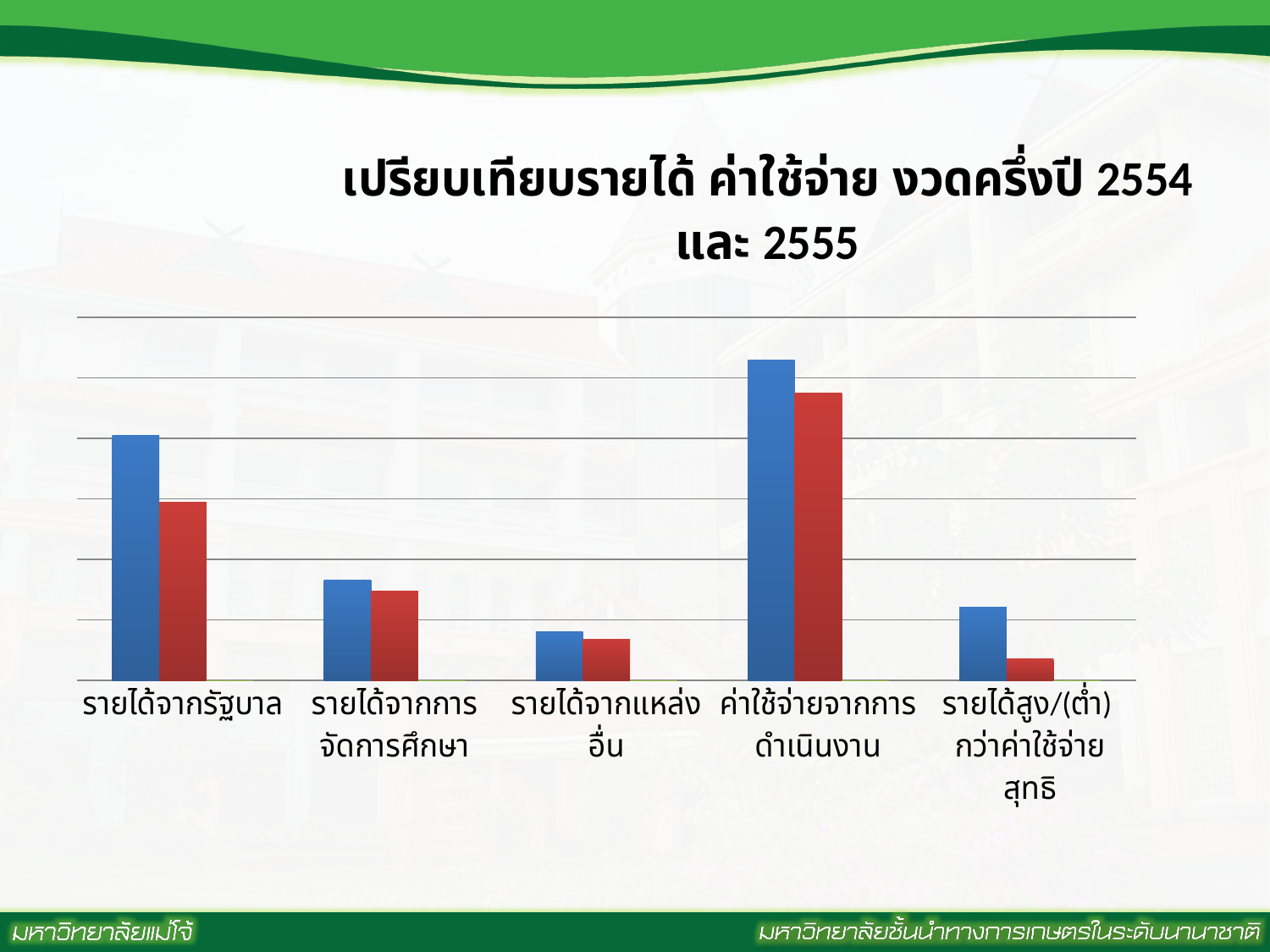

### Chart: เปรียบเทียบรายได้ ค่าใช้จ่าย งวดครึ่งปี 2554 และ 2555

| Category | 2555 | 2554 | เพิ่ม(ลด) |
|---|---|---|---|
| รายได้จากรัฐบาล | 404463369.85999995 | 294844257.0 | 0.37178649492908517 |
| รายได้จากการจัดการศึกษา | 165192452.9800001 | 148067649.23999998 | 0.11565526857418222 |
| รายได้จากแหล่งอื่น | 80399554.65999989 | 68176623.89 | 0.1792833096241487 |
| ค่าใช้จ่ายจากการดำเนินงาน | 529181897.8000001 | 475513421.06 | 0.11286427335818221 |
| รายได้สูง/(ต่ำ)  กว่าค่าใช้จ่ายสุทธิ | 120873479.69999993 | 35575109.07 | 2.3976980776688794 |